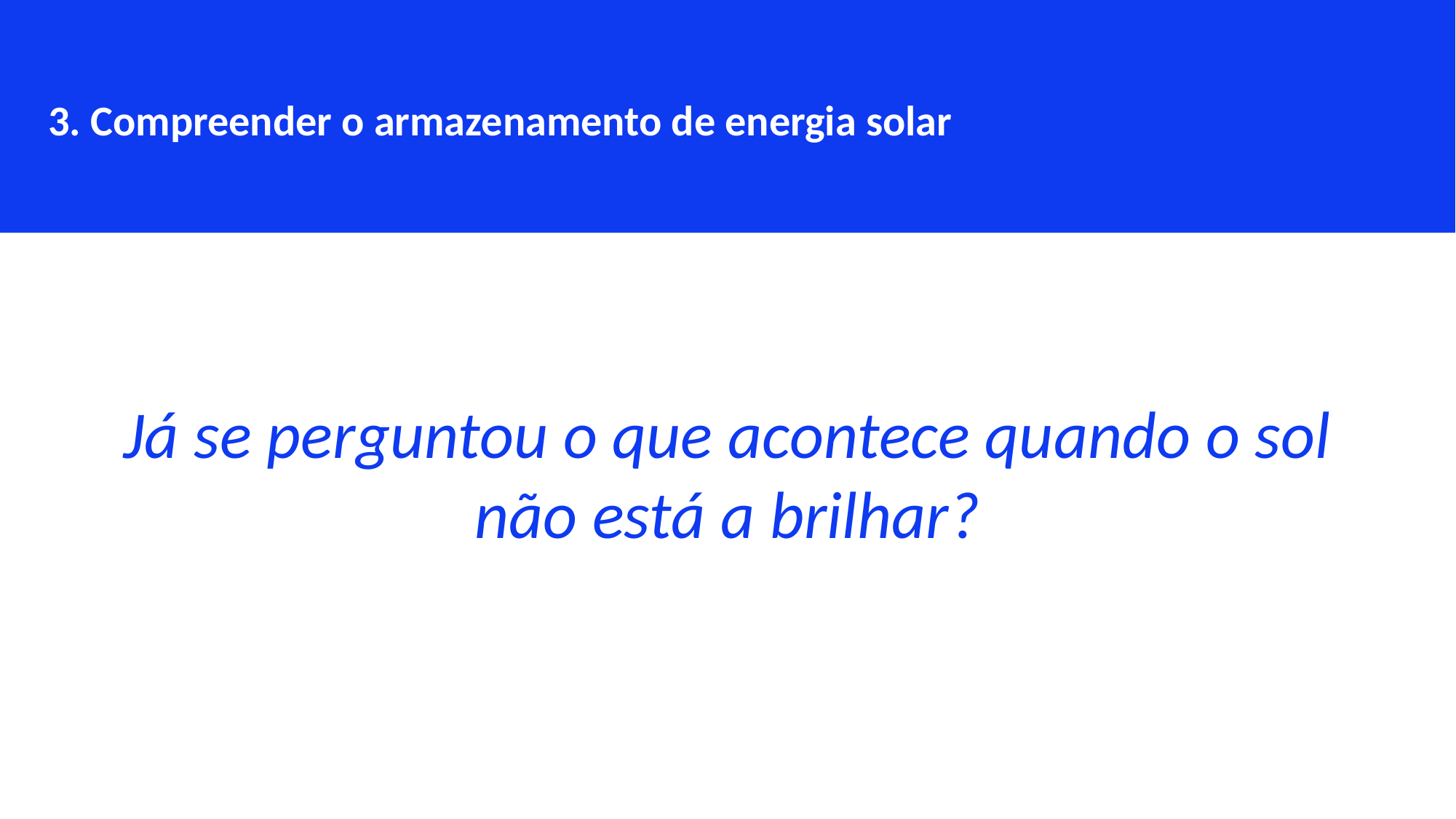

3. Compreender o armazenamento de energia solar

Já se perguntou o que acontece quando o sol não está a brilhar?